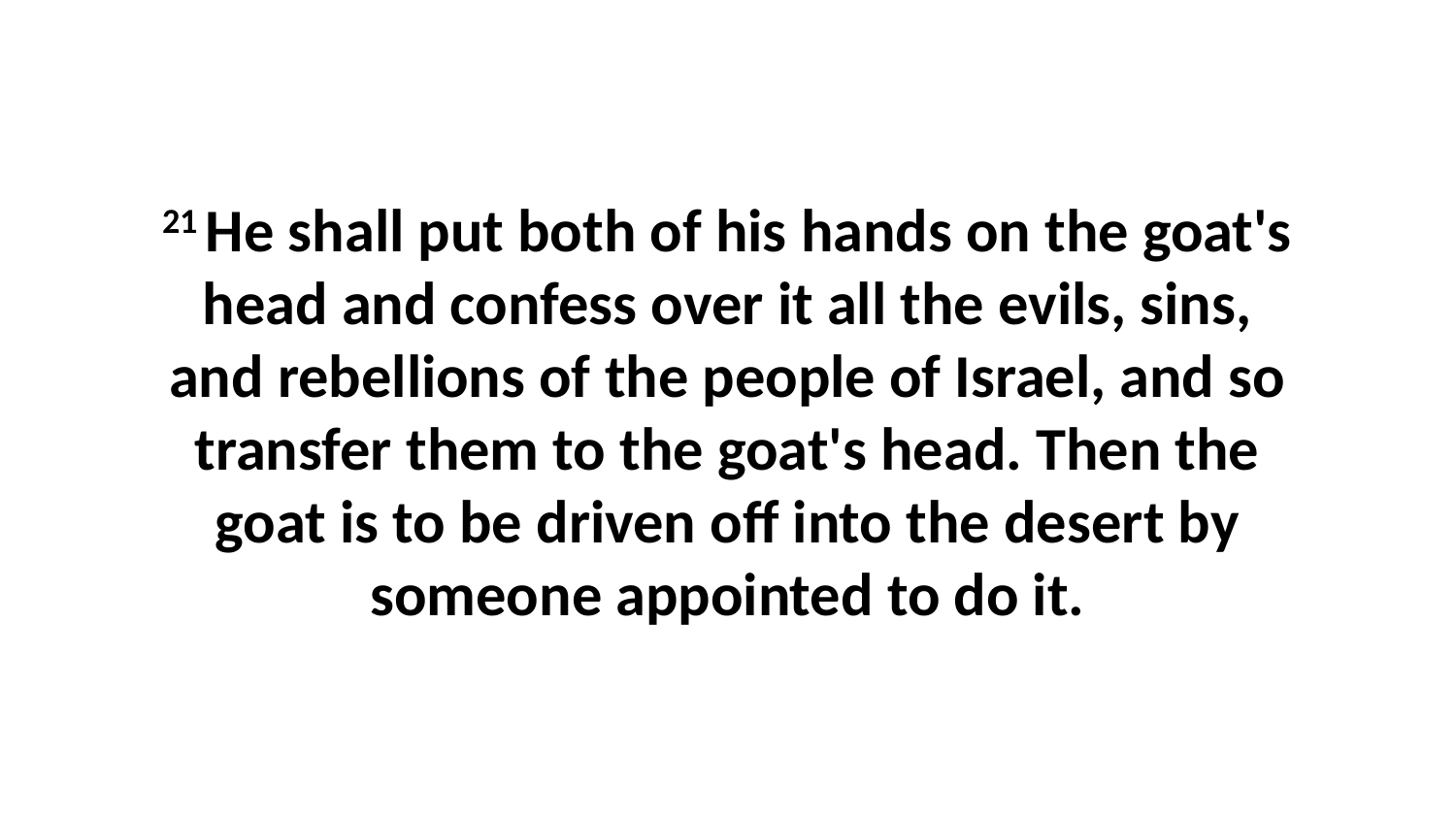

21 He shall put both of his hands on the goat's head and confess over it all the evils, sins, and rebellions of the people of Israel, and so transfer them to the goat's head. Then the goat is to be driven off into the desert by someone appointed to do it.